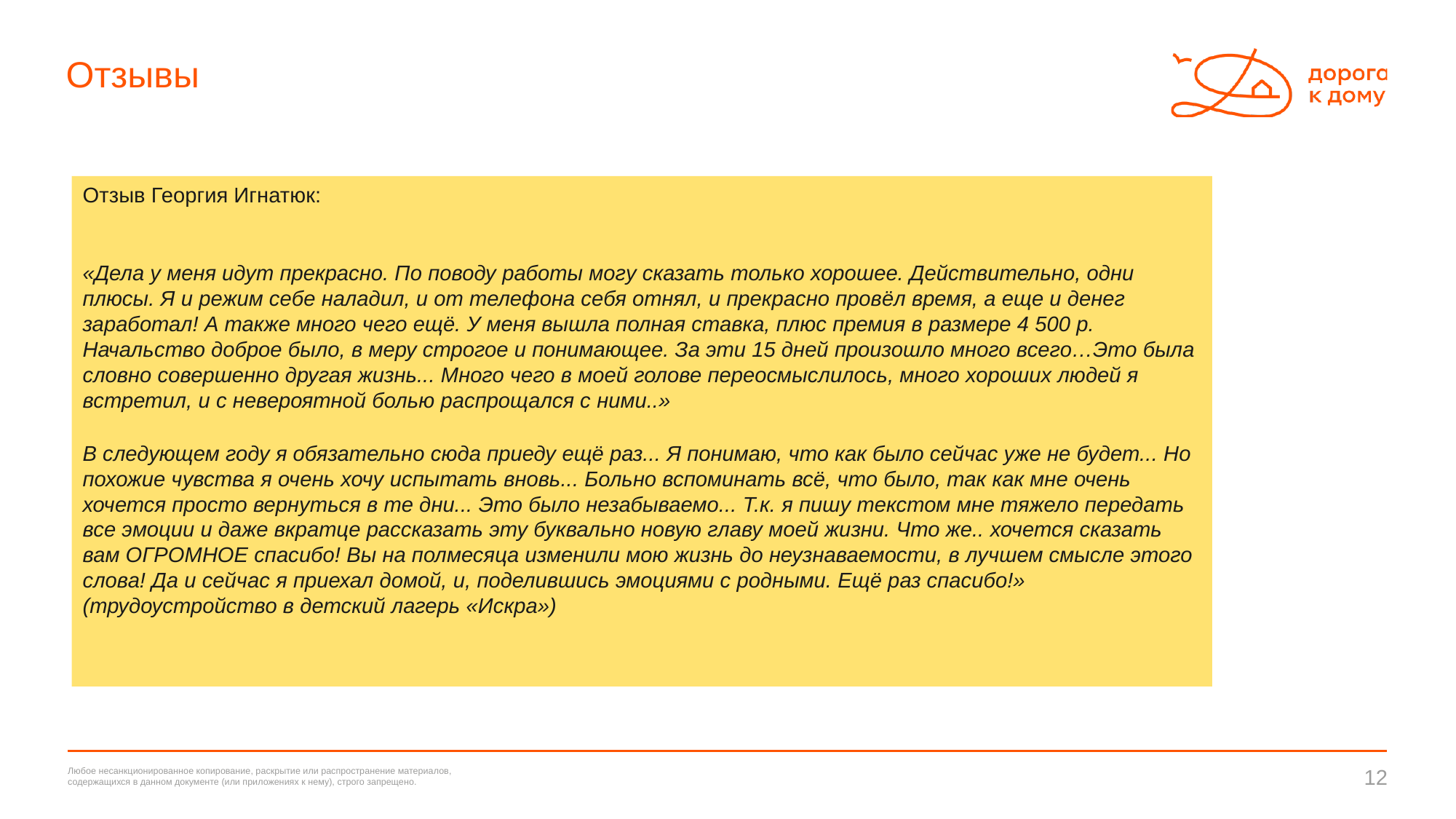

Отзывы
Отзыв Георгия Игнатюк:
«Дела у меня идут прекрасно. По поводу работы могу сказать только хорошее. Действительно, одни плюсы. Я и режим себе наладил, и от телефона себя отнял, и прекрасно провёл время, а еще и денег заработал! А также много чего ещё. У меня вышла полная ставка, плюс премия в размере 4 500 р. Начальство доброе было, в меру строгое и понимающее. За эти 15 дней произошло много всего…Это была словно совершенно другая жизнь... Много чего в моей голове переосмыслилось, много хороших людей я встретил, и с невероятной болью распрощался с ними..»
В следующем году я обязательно сюда приеду ещё раз... Я понимаю, что как было сейчас уже не будет... Но похожие чувства я очень хочу испытать вновь... Больно вспоминать всё, что было, так как мне очень хочется просто вернуться в те дни... Это было незабываемо... Т.к. я пишу текстом мне тяжело передать все эмоции и даже вкратце рассказать эту буквально новую главу моей жизни. Что же.. хочется сказать вам ОГРОМНОЕ спасибо! Вы на полмесяца изменили мою жизнь до неузнаваемости, в лучшем смысле этого слова! Да и сейчас я приехал домой, и, поделившись эмоциями с родными. Ещё раз спасибо!» (трудоустройство в детский лагерь «Искра»)